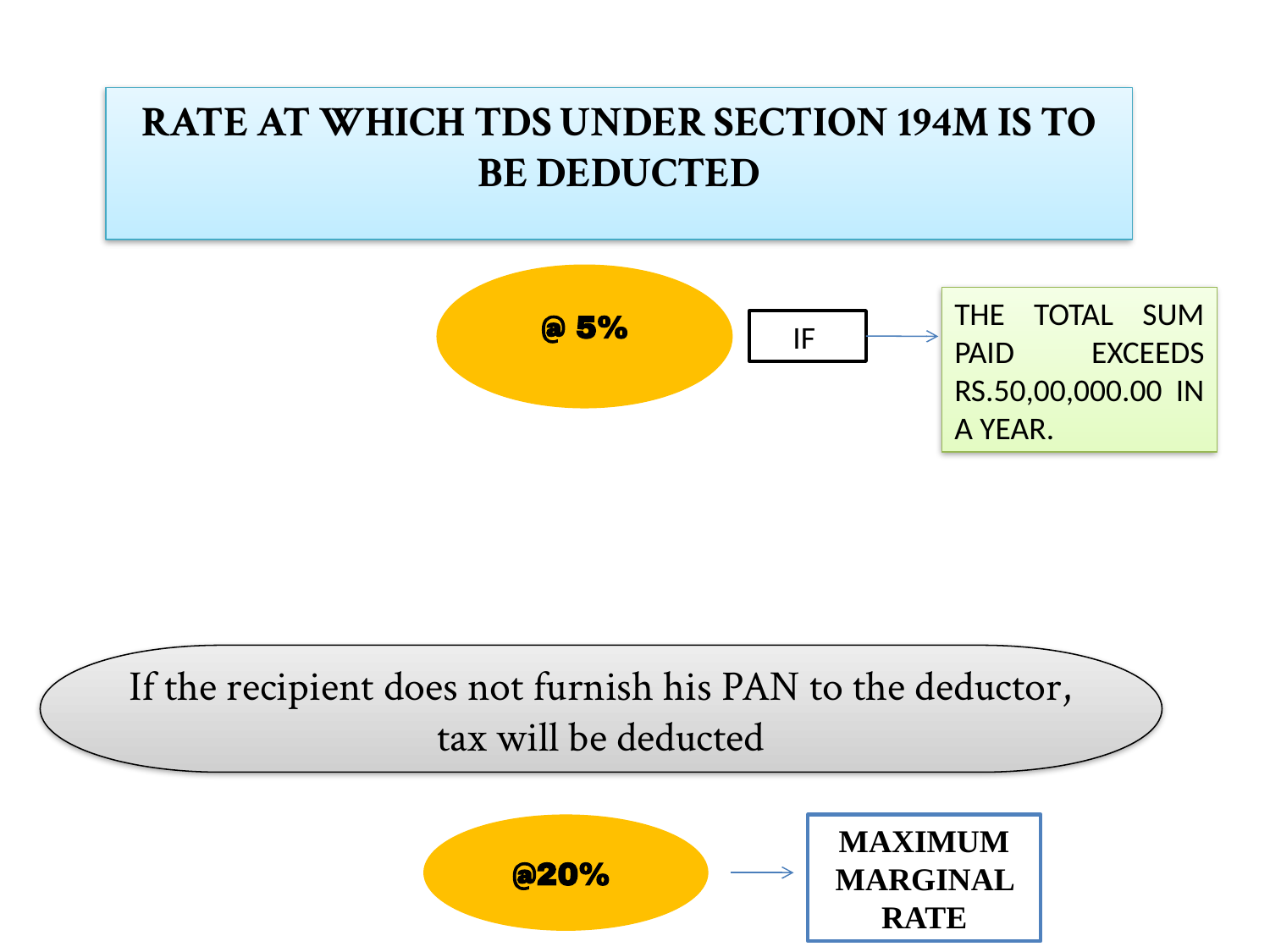

RATE AT WHICH TDS UNDER SECTION 194M IS TO BE DEDUCTED

THE TOTAL SUM PAID EXCEEDS RS.50,00,000.00 IN A YEAR.
@ 5%
IF
If the recipient does not furnish his PAN to the deductor, tax will be deducted

MAXIMUM MARGINAL RATE
@20%